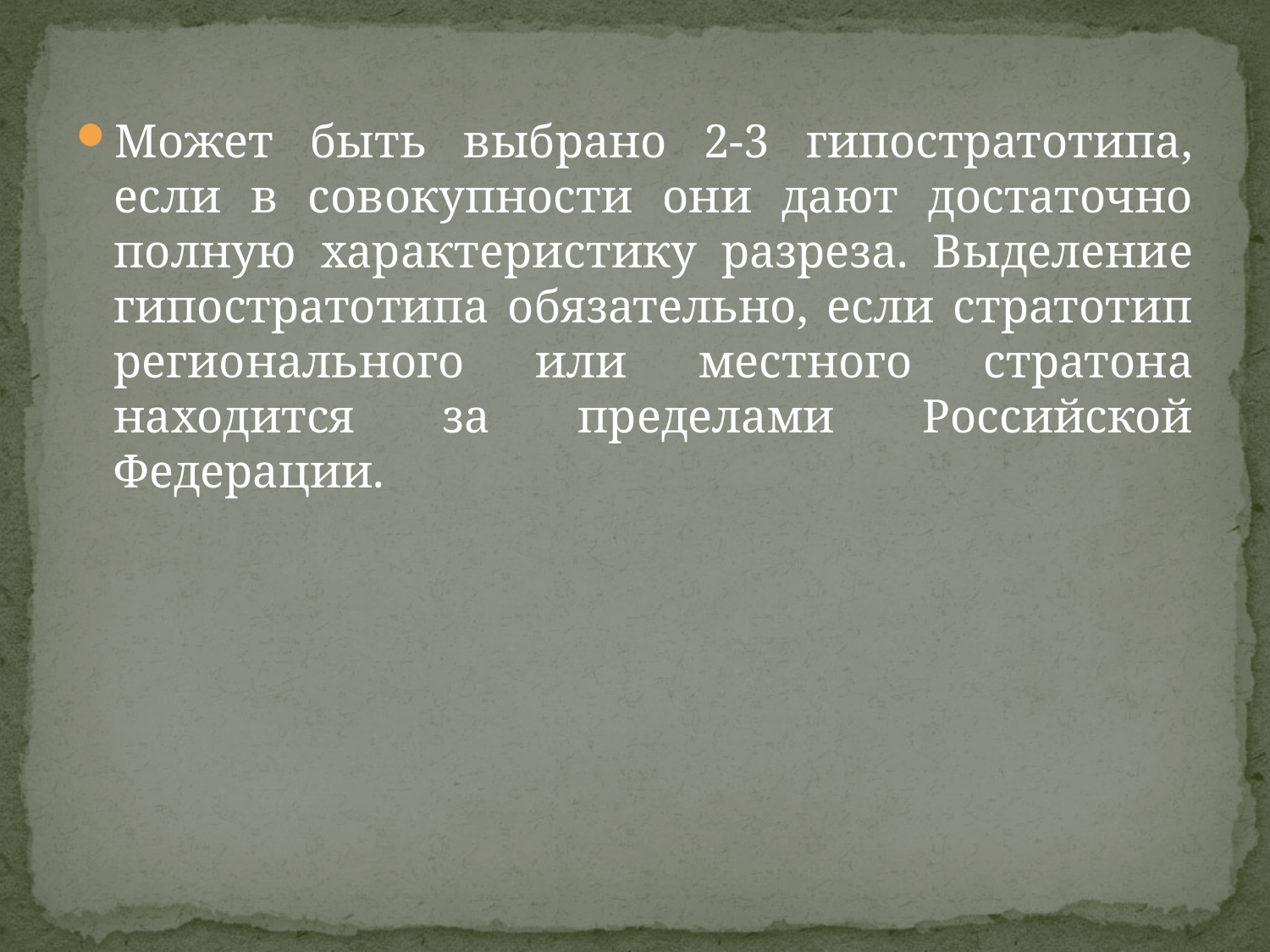

Может быть выбрано 2-3 гипостратотипа, если в совокупности они дают достаточно полную характеристику разреза. Выделение гипостратотипа обязательно, если стратотип регионального или местного стратона находится за пределами Российской Федерации.